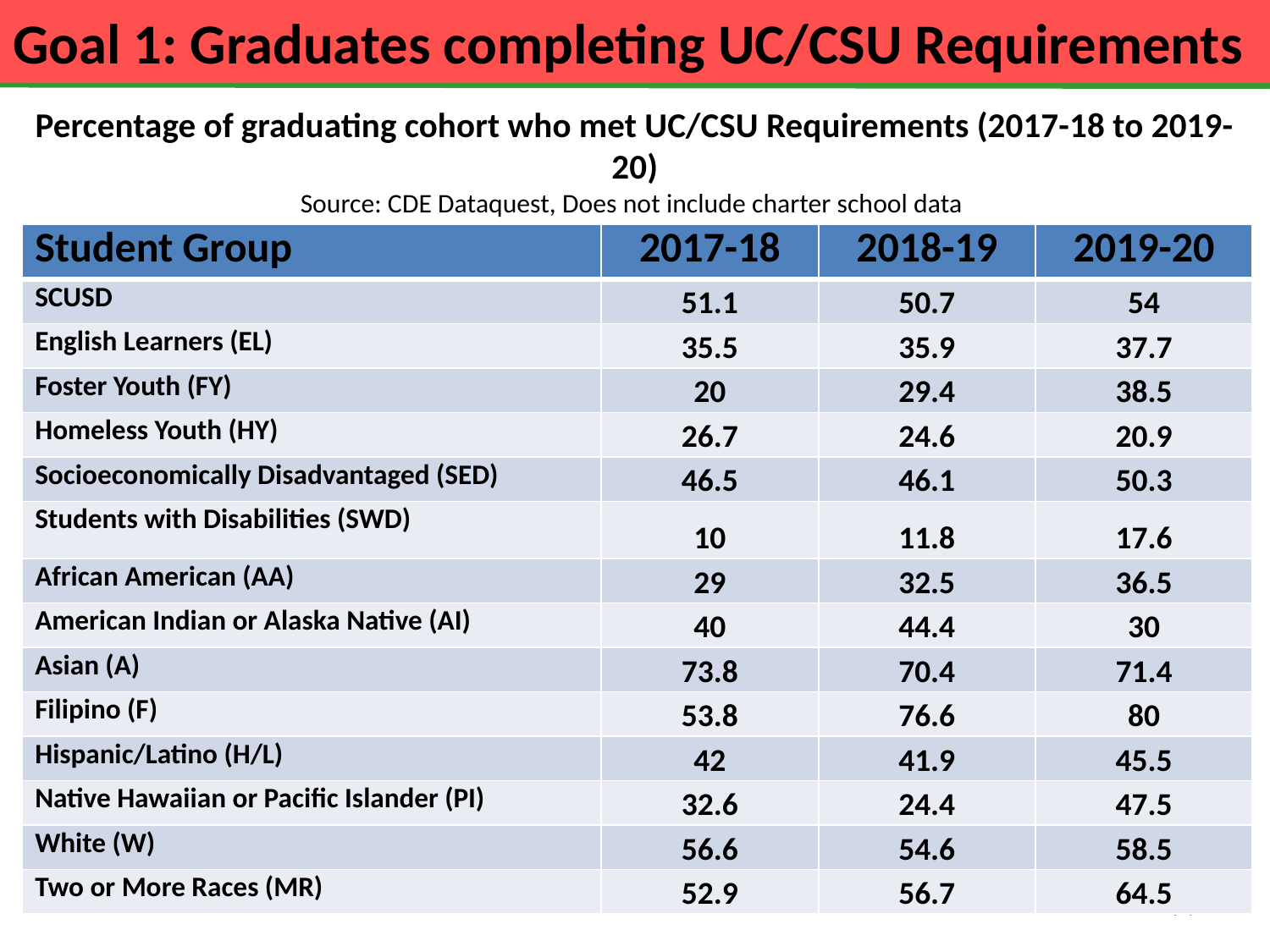

# Goal 1: Graduates completing UC/CSU Requirements
Percentage of graduating cohort who met UC/CSU Requirements (2017-18 to 2019-20)
Source: CDE Dataquest, Does not include charter school data

| Student Group | 2017-18 | 2018-19 | 2019-20 |
| --- | --- | --- | --- |
| SCUSD | 51.1 | 50.7 | 54 |
| English Learners (EL) | 35.5 | 35.9 | 37.7 |
| Foster Youth (FY) | 20 | 29.4 | 38.5 |
| Homeless Youth (HY) | 26.7 | 24.6 | 20.9 |
| Socioeconomically Disadvantaged (SED) | 46.5 | 46.1 | 50.3 |
| Students with Disabilities (SWD) | 10 | 11.8 | 17.6 |
| African American (AA) | 29 | 32.5 | 36.5 |
| American Indian or Alaska Native (AI) | 40 | 44.4 | 30 |
| Asian (A) | 73.8 | 70.4 | 71.4 |
| Filipino (F) | 53.8 | 76.6 | 80 |
| Hispanic/Latino (H/L) | 42 | 41.9 | 45.5 |
| Native Hawaiian or Pacific Islander (PI) | 32.6 | 24.4 | 47.5 |
| White (W) | 56.6 | 54.6 | 58.5 |
| Two or More Races (MR) | 52.9 | 56.7 | 64.5 |
74